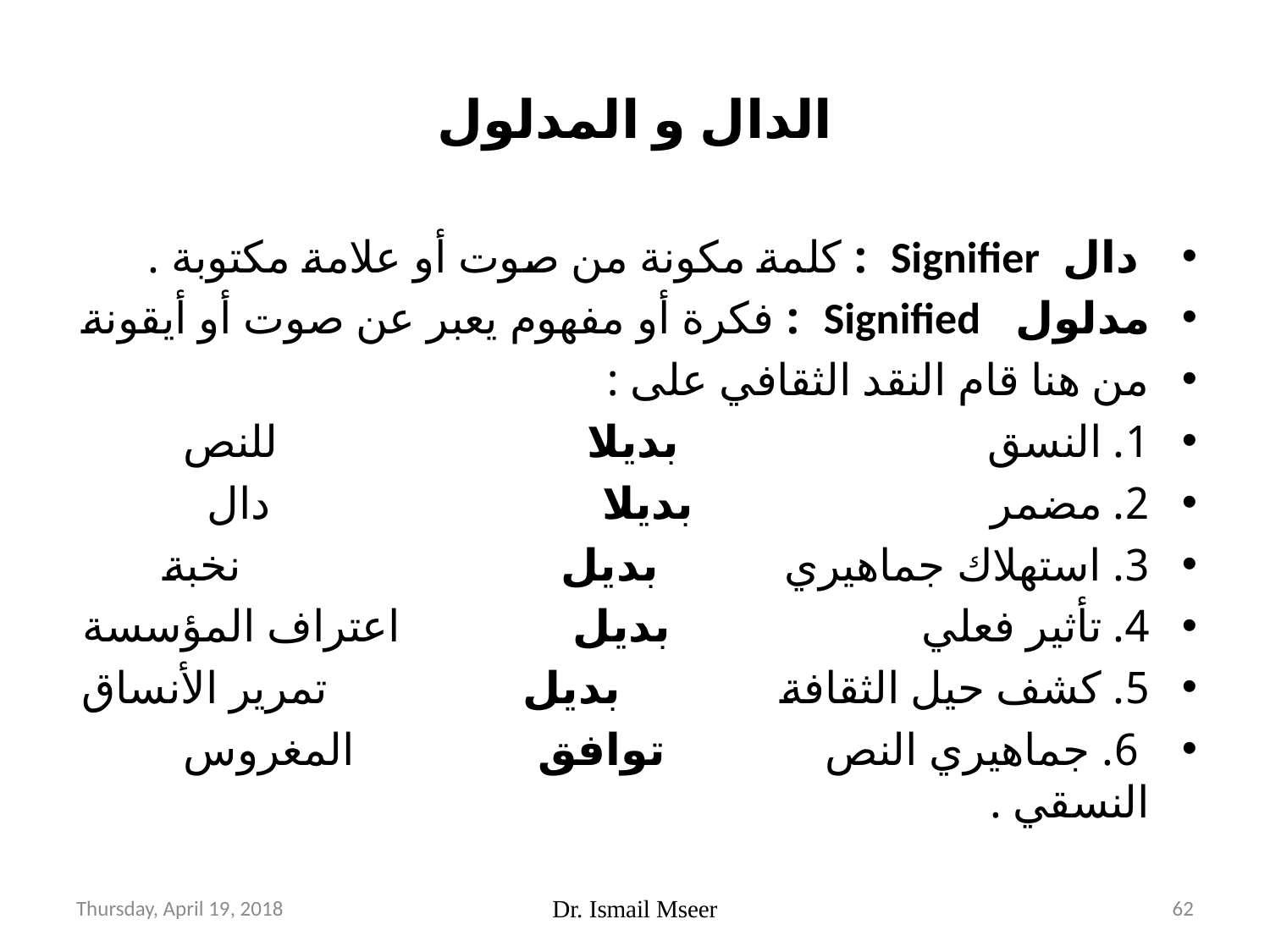

# الدال و المدلول
 دال  Signifier  : كلمة مكونة من صوت أو علامة مكتوبة .
مدلول   Signified  : فكرة أو مفهوم يعبر عن صوت أو أيقونة
من هنا قام النقد الثقافي على :
1. النسق                           بديلا                           للنص
2. مضمر                          بديلا                             دال
3. استهلاك جماهيري           بديل                            نخبة
4. تأثير فعلي                      بديل               اعتراف المؤسسة
5. كشف حيل الثقافة              بديل                 تمرير الأنساق
 6. جماهيري النص              توافق                المغروس النسقي .
Thursday, April 19, 2018
Dr. Ismail Mseer
62